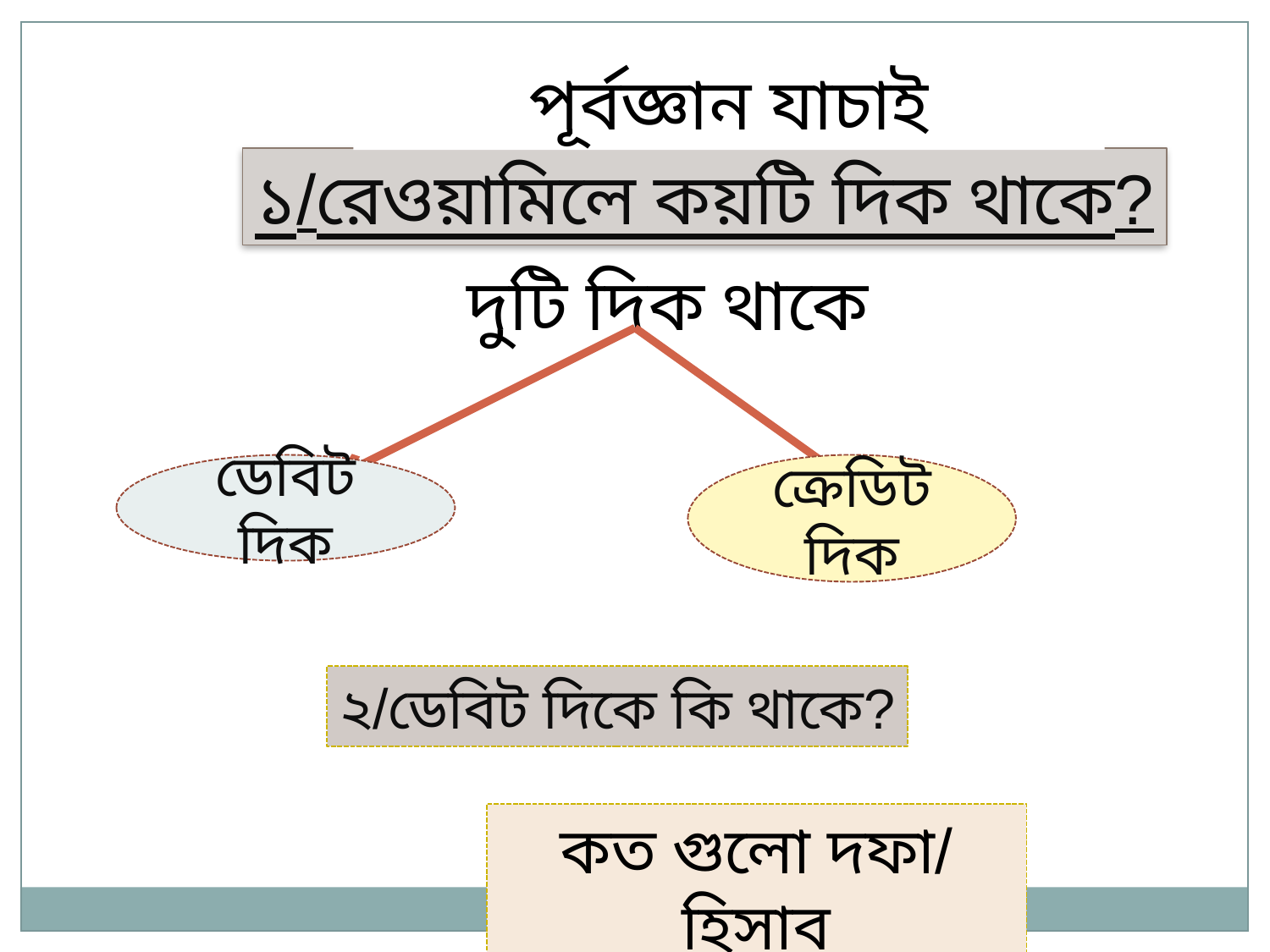

পূর্বজ্ঞান যাচাই
১/রেওয়ামিলে কয়টি দিক থাকে?
দুটি দিক থাকে

ডেবিট দিক

ক্রেডিট দিক

২/ডেবিট দিকে কি থাকে?
কত গুলো দফা/ হিসাব